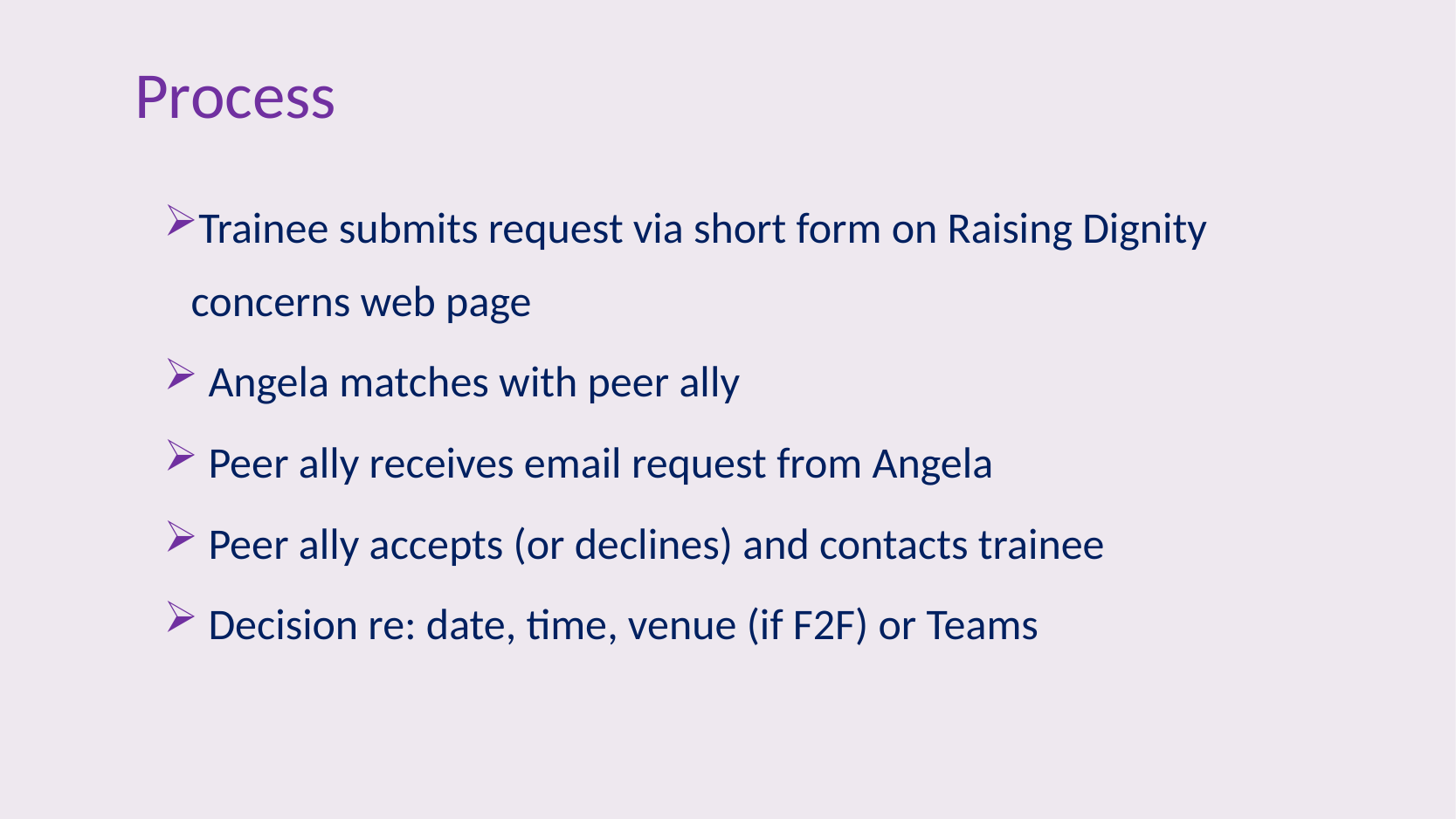

# Process

Trainee submits request via short form on Raising Dignity concerns web page
 Angela matches with peer ally
 Peer ally receives email request from Angela
 Peer ally accepts (or declines) and contacts trainee
 Decision re: date, time, venue (if F2F) or Teams